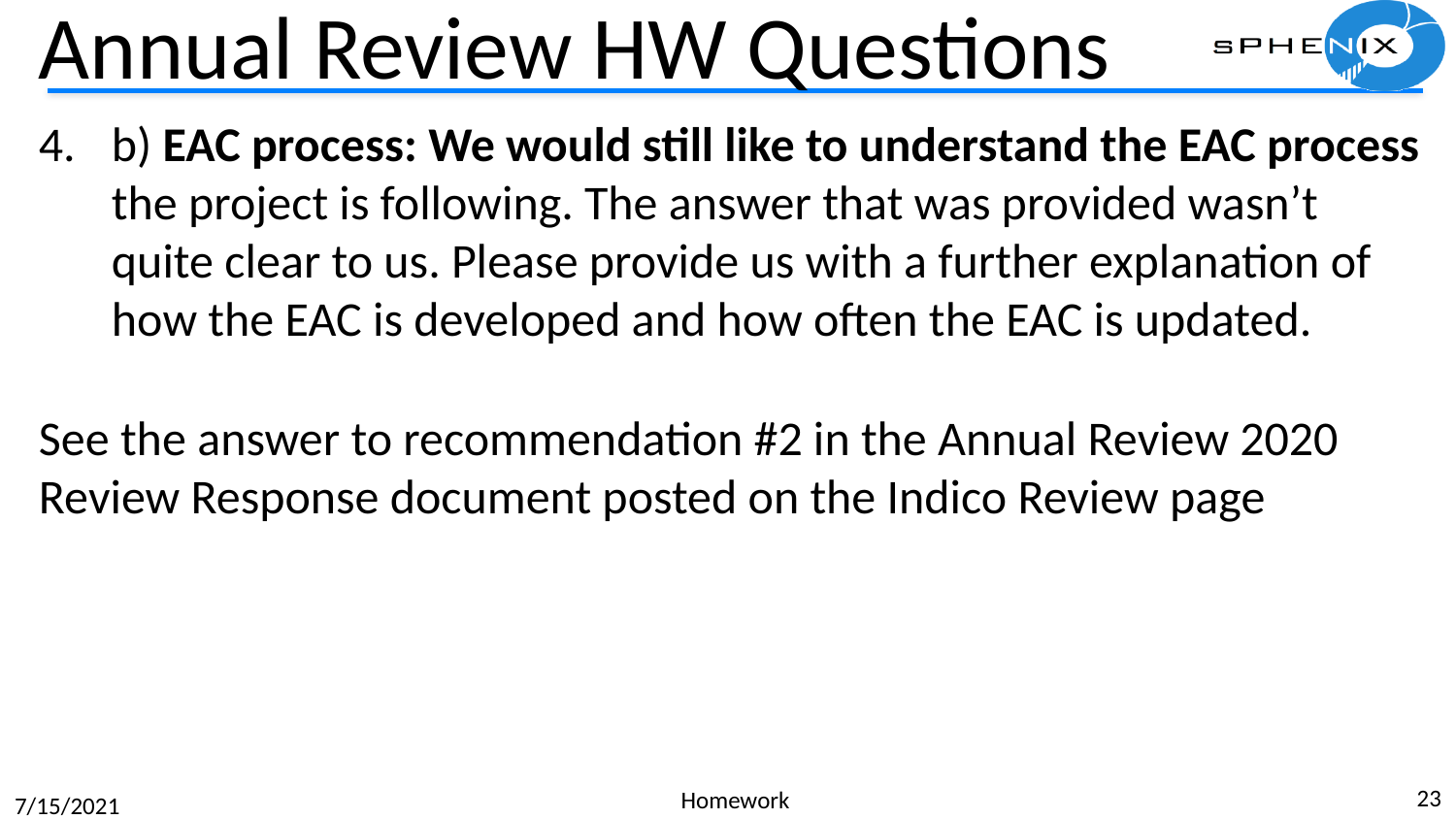

# Annual Review HW Questions
b) EAC process: We would still like to understand the EAC process the project is following. The answer that was provided wasn’t quite clear to us. Please provide us with a further explanation of how the EAC is developed and how often the EAC is updated.

See the answer to recommendation #2 in the Annual Review 2020 Review Response document posted on the Indico Review page
23
Homework
7/15/2021